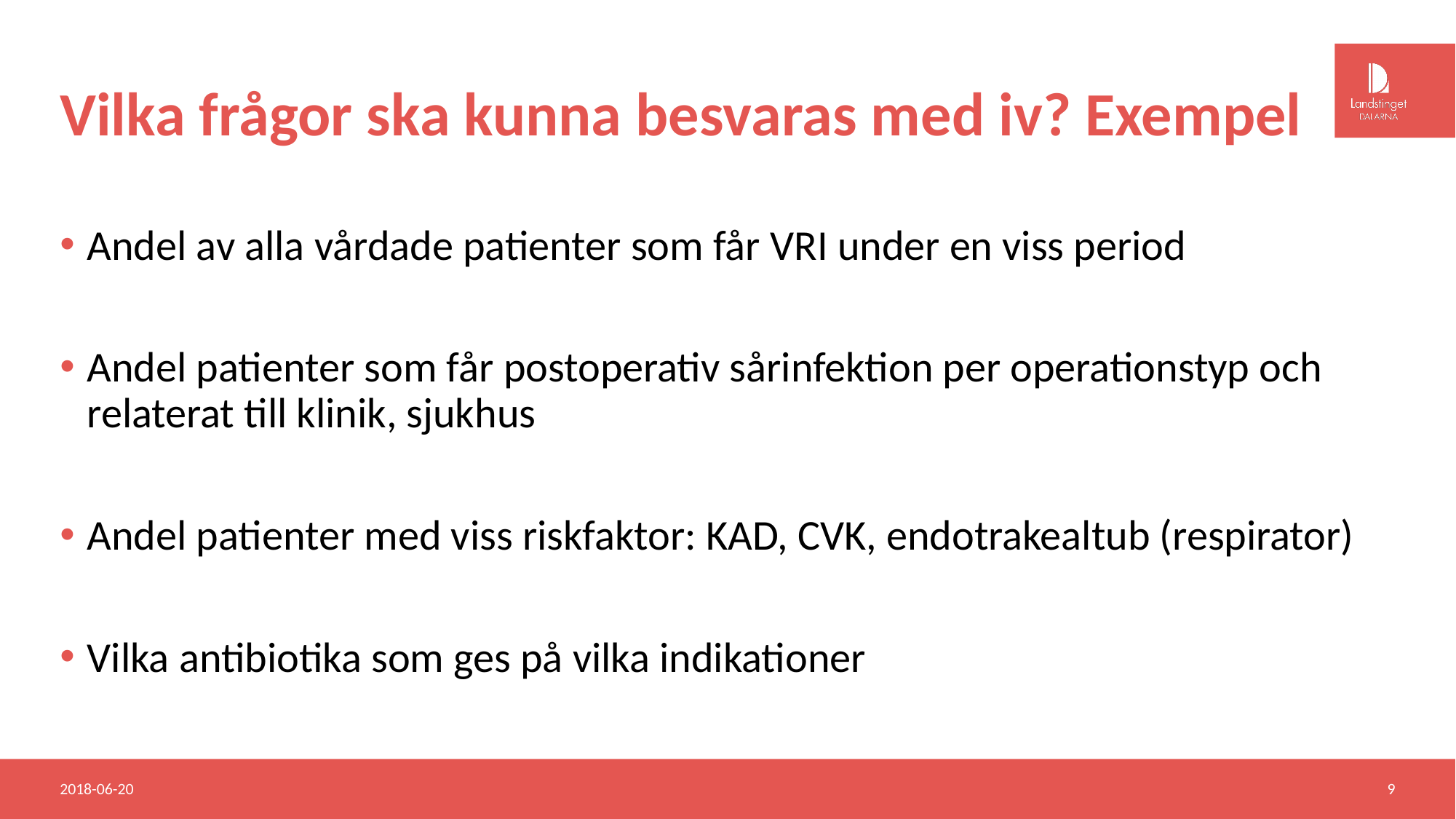

# Vilka frågor ska kunna besvaras med iv? Exempel
Andel av alla vårdade patienter som får VRI under en viss period

Andel patienter som får postoperativ sårinfektion per operationstyp och relaterat till klinik, sjukhus

Andel patienter med viss riskfaktor: KAD, CVK, endotrakealtub (respirator)

Vilka antibiotika som ges på vilka indikationer
2018-06-20

9